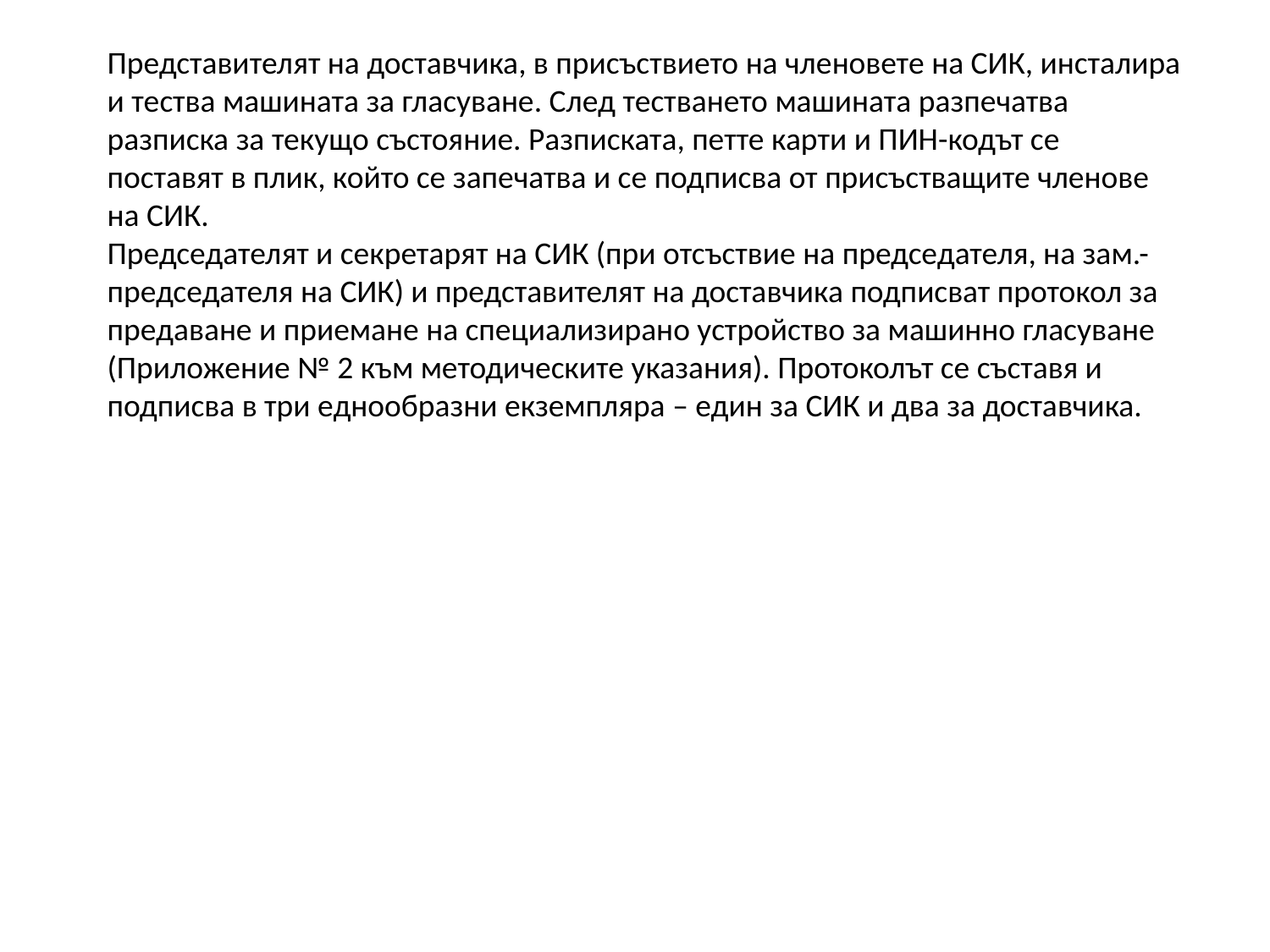

Представителят на доставчика, в присъствието на членовете на СИК, инсталира и тества машината за гласуване. След тестването машината разпечатва разписка за текущо състояние. Разписката, петте карти и ПИН-кодът се поставят в плик, който се запечатва и се подписва от присъстващите членове на СИК.
Председателят и секретарят на СИК (при отсъствие на председателя, на зам.-председателя на СИК) и представителят на доставчика подписват протокол за предаване и приемане на специализирано устройство за машинно гласуване (Приложение № 2 към методическите указания). Протоколът се съставя и подписва в три еднообразни екземпляра – един за СИК и два за доставчика.